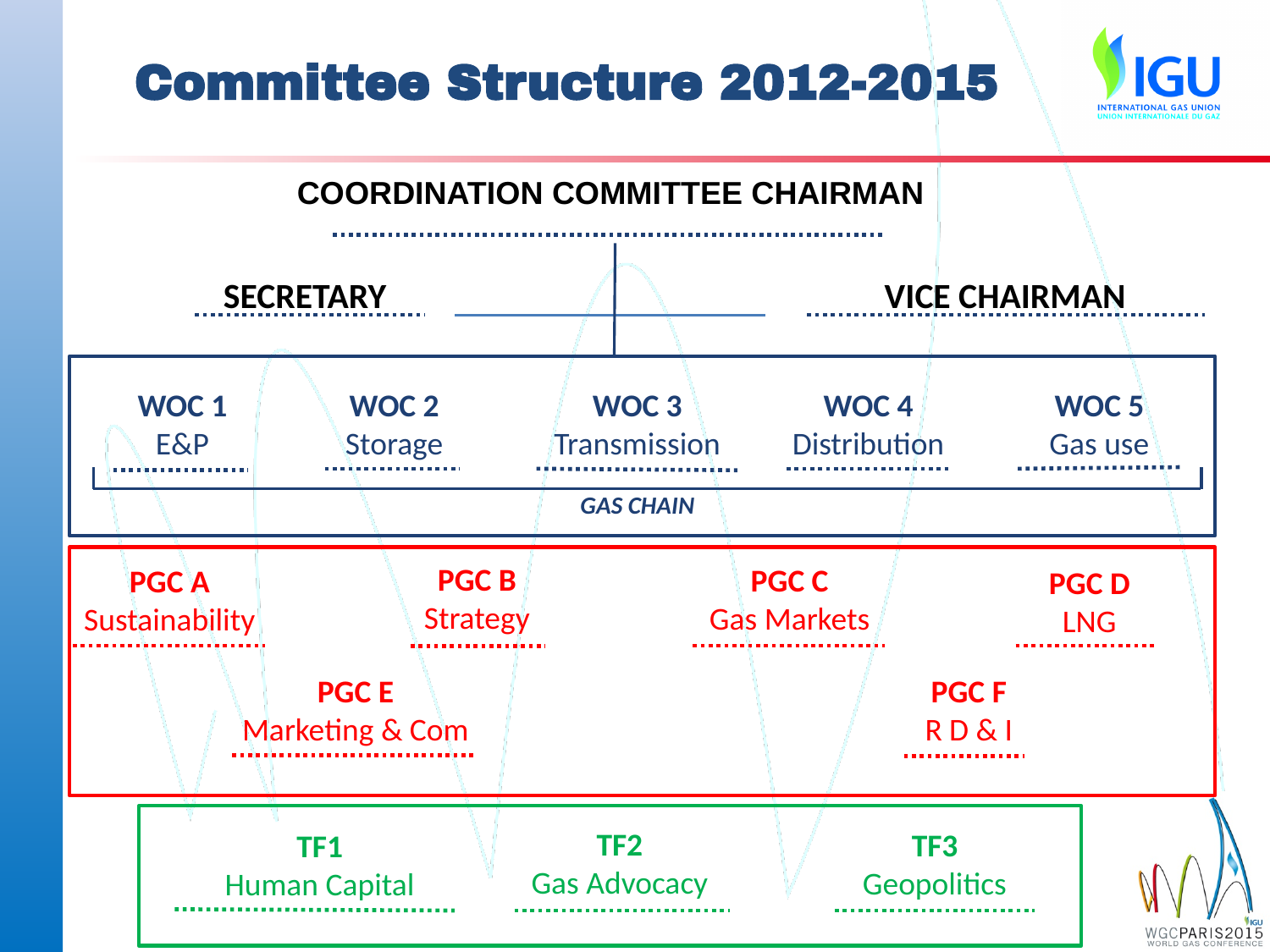

# Committee Structure 2012-2015
COORDINATION COMMITTEE CHAIRMAN
VICE CHAIRMAN
SECRETARY

WOC 1
E&P
WOC 2
Storage
WOC 3
Transmission
WOC 4
Distribution
WOC 5
Gas use
GAS CHAIN

PGC B
Strategy
PGC C
Gas Markets
PGC A
Sustainability
PGC D
LNG
PGC E
Marketing & Com
PGC F
R D & I

TF2
Gas Advocacy
TF3
Geopolitics
TF1
Human Capital